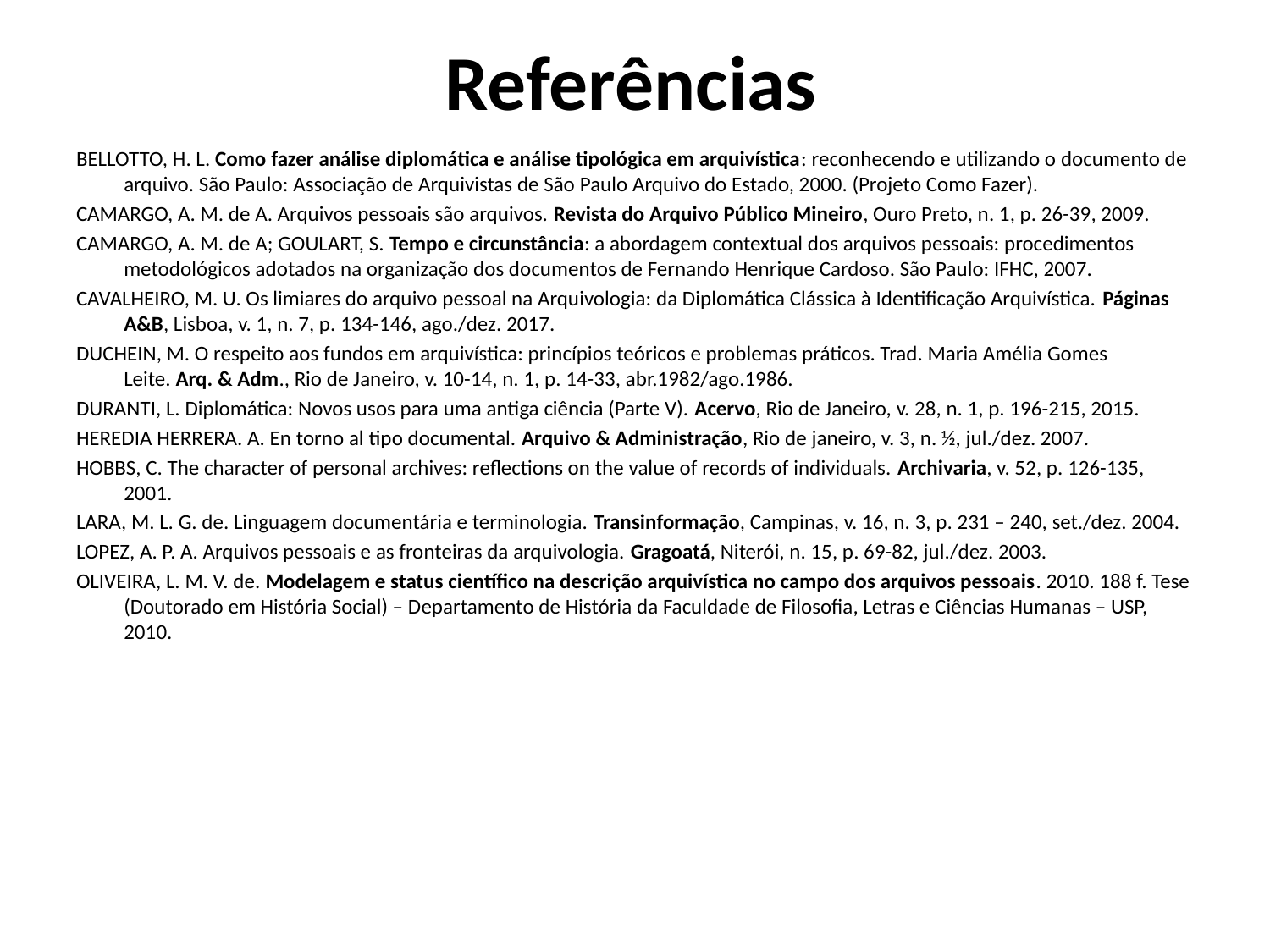

# Referências
BELLOTTO, H. L. Como fazer análise diplomática e análise tipológica em arquivística: reconhecendo e utilizando o documento de arquivo. São Paulo: Associação de Arquivistas de São Paulo Arquivo do Estado, 2000. (Projeto Como Fazer).
CAMARGO, A. M. de A. Arquivos pessoais são arquivos. Revista do Arquivo Público Mineiro, Ouro Preto, n. 1, p. 26-39, 2009.
CAMARGO, A. M. de A; GOULART, S. Tempo e circunstância: a abordagem contextual dos arquivos pessoais: procedimentos metodológicos adotados na organização dos documentos de Fernando Henrique Cardoso. São Paulo: IFHC, 2007.
CAVALHEIRO, M. U. Os limiares do arquivo pessoal na Arquivologia: da Diplomática Clássica à Identificação Arquivística. Páginas A&B, Lisboa, v. 1, n. 7, p. 134-146, ago./dez. 2017.
DUCHEIN, M. O respeito aos fundos em arquivística: princípios teóricos e problemas práticos. Trad. Maria Amélia Gomes Leite. Arq. & Adm., Rio de Janeiro, v. 10-14, n. 1, p. 14-33, abr.1982/ago.1986.
DURANTI, L. Diplomática: Novos usos para uma antiga ciência (Parte V). Acervo, Rio de Janeiro, v. 28, n. 1, p. 196-215, 2015.
HEREDIA HERRERA. A. En torno al tipo documental. Arquivo & Administração, Rio de janeiro, v. 3, n. ½, jul./dez. 2007.
HOBBS, C. The character of personal archives: reflections on the value of records of individuals. Archivaria, v. 52, p. 126-135, 2001.
LARA, M. L. G. de. Linguagem documentária e terminologia. Transinformação, Campinas, v. 16, n. 3, p. 231 – 240, set./dez. 2004.
LOPEZ, A. P. A. Arquivos pessoais e as fronteiras da arquivologia. Gragoatá, Niterói, n. 15, p. 69-82, jul./dez. 2003.
OLIVEIRA, L. M. V. de. Modelagem e status científico na descrição arquivística no campo dos arquivos pessoais. 2010. 188 f. Tese (Doutorado em História Social) – Departamento de História da Faculdade de Filosofia, Letras e Ciências Humanas – USP, 2010.